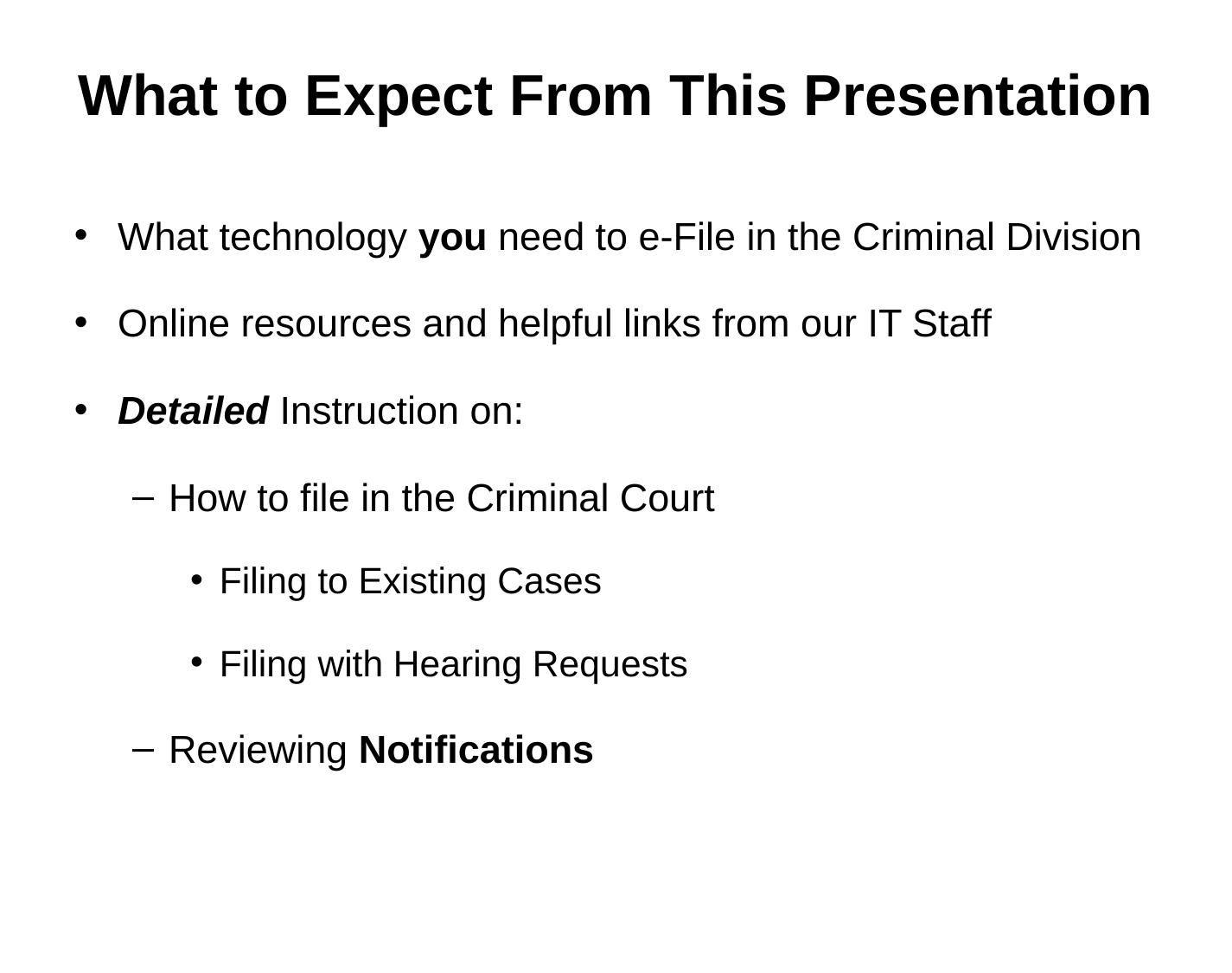

# What to Expect From This Presentation
What technology you need to e-File in the Criminal Division
Online resources and helpful links from our IT Staff
Detailed Instruction on:
How to file in the Criminal Court
Filing to Existing Cases
Filing with Hearing Requests
Reviewing Notifications